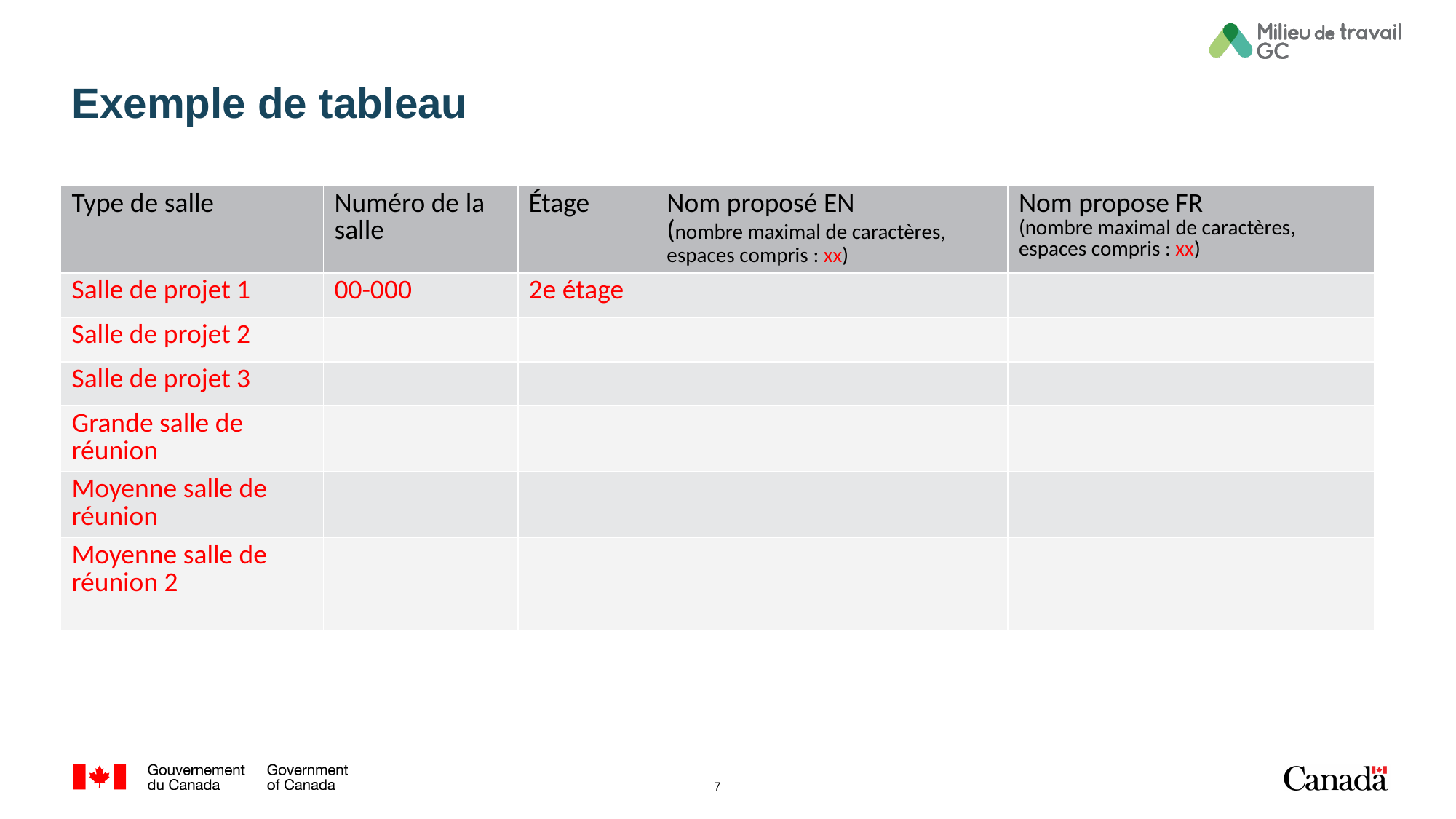

# Exemple de tableau
| Type de salle | Numéro de la salle | Étage | Nom proposé EN (nombre maximal de caractères, espaces compris : xx) | Nom propose FR (nombre maximal de caractères, espaces compris : xx) |
| --- | --- | --- | --- | --- |
| Salle de projet 1 | 00-000 | 2e étage |  |  |
| Salle de projet 2 |  |  |  |  |
| Salle de projet 3 |  |  |  |  |
| Grande salle de réunion |  |  |  |  |
| Moyenne salle de réunion |  |  |  |  |
| Moyenne salle de réunion 2 |  |  |  |  |